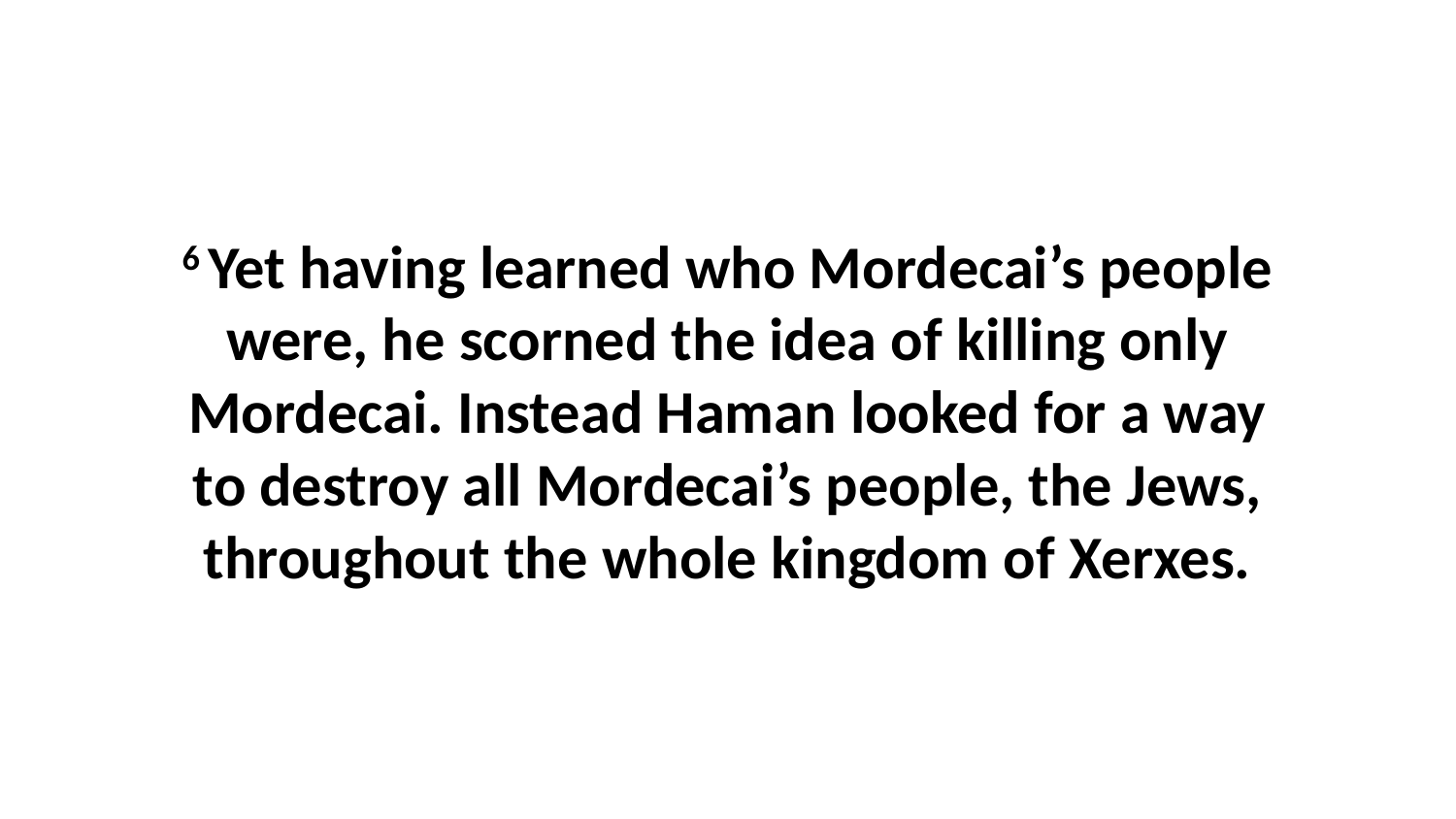

6 Yet having learned who Mordecai’s people were, he scorned the idea of killing only Mordecai. Instead Haman looked for a way to destroy all Mordecai’s people, the Jews, throughout the whole kingdom of Xerxes.